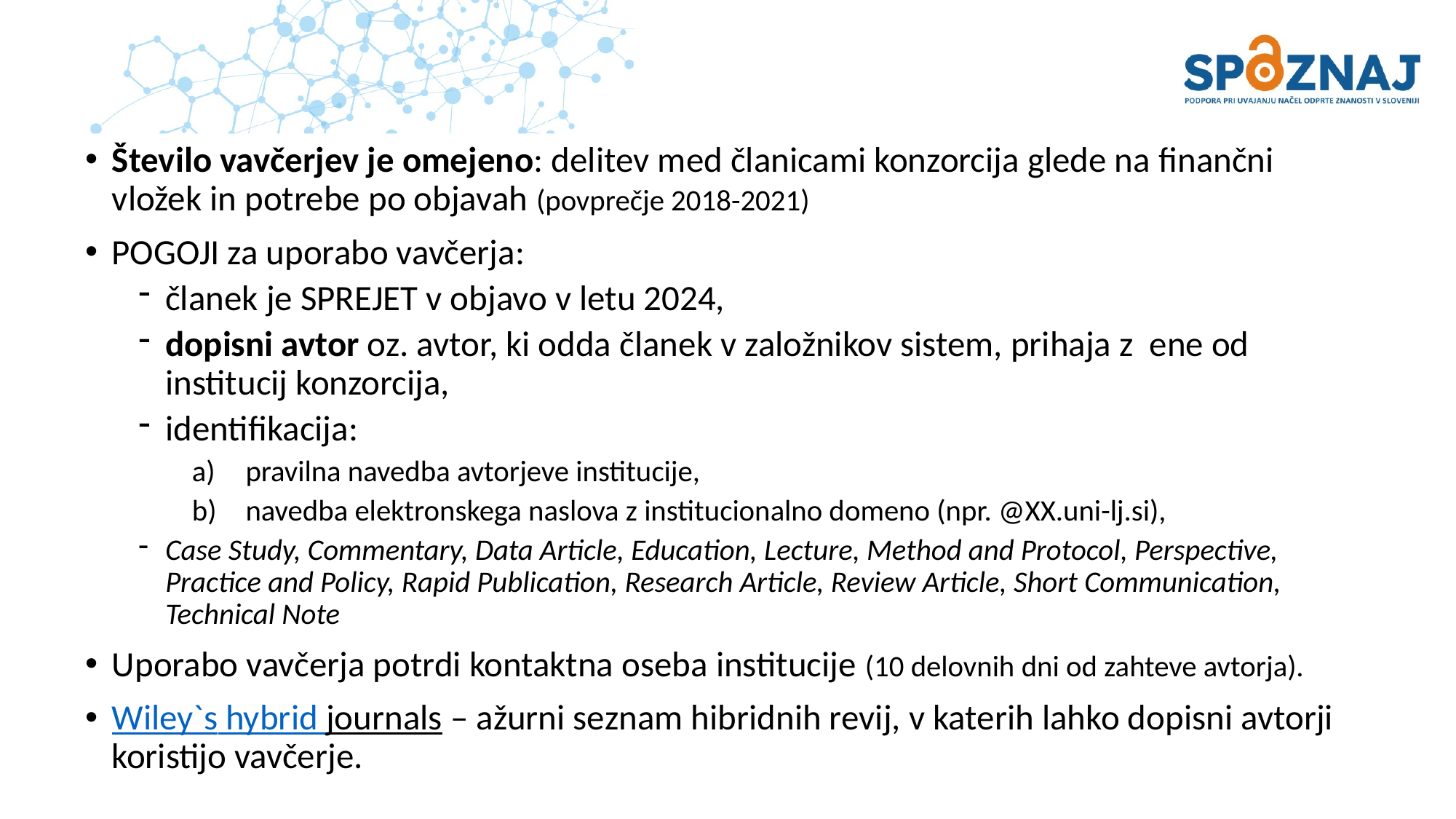

Število vavčerjev je omejeno: delitev med članicami konzorcija glede na finančni vložek in potrebe po objavah (povprečje 2018-2021)
POGOJI za uporabo vavčerja:
članek je SPREJET v objavo v letu 2024,
dopisni avtor oz. avtor, ki odda članek v založnikov sistem, prihaja z  ene od institucij konzorcija,
identifikacija:
pravilna navedba avtorjeve institucije,
navedba elektronskega naslova z institucionalno domeno (npr. @XX.uni-lj.si),
Case Study, Commentary, Data Article, Education, Lecture, Method and Protocol, Perspective, Practice and Policy, Rapid Publication, Research Article, Review Article, Short Communication, Technical Note
Uporabo vavčerja potrdi kontaktna oseba institucije (10 delovnih dni od zahteve avtorja).
Wiley`s hybrid journals – ažurni seznam hibridnih revij, v katerih lahko dopisni avtorji koristijo vavčerje.